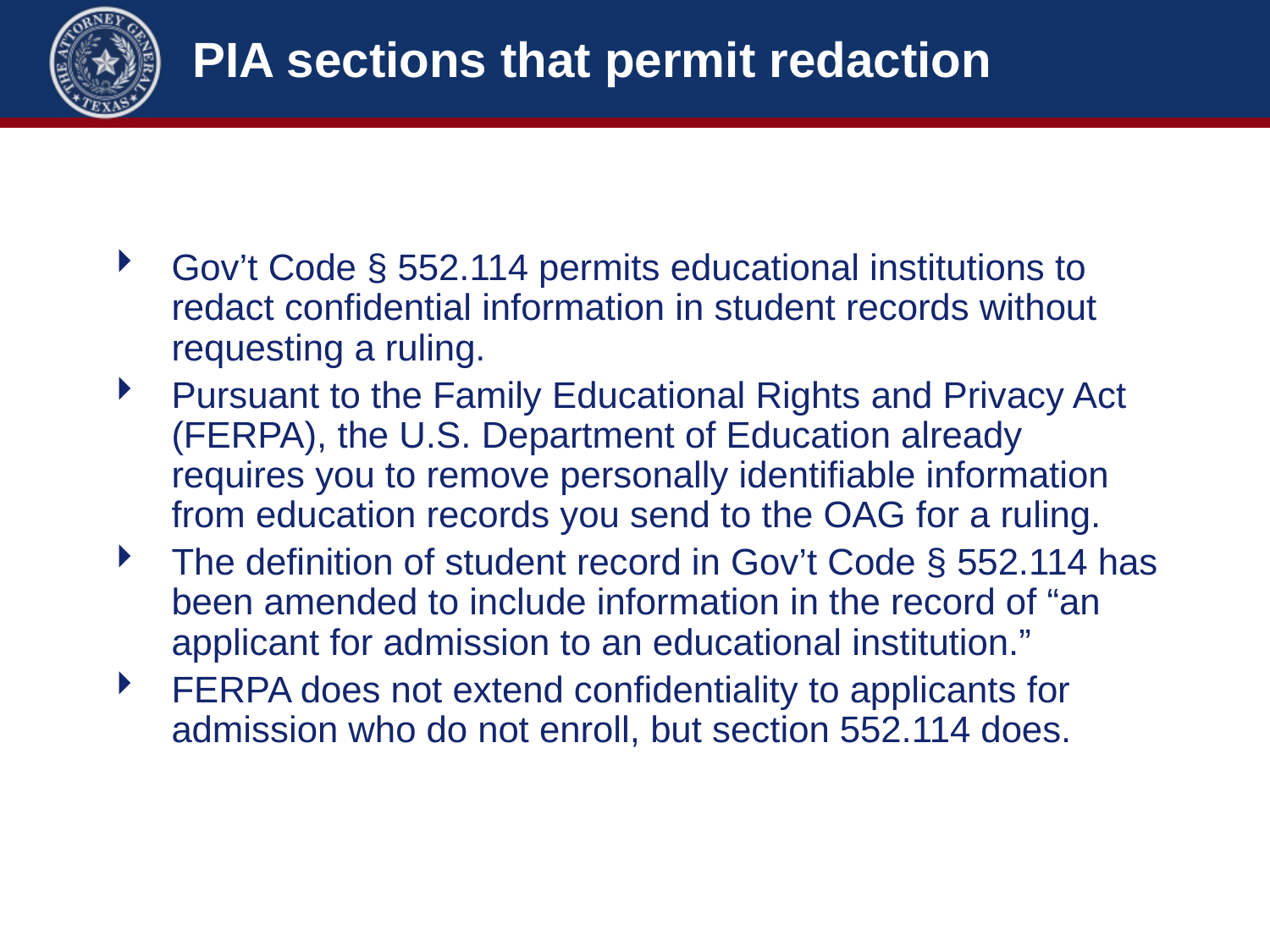

# PIA sections that permit redaction

Gov’t Code § 552.114 permits educational institutions to redact confidential information in student records without requesting a ruling.
Pursuant to the Family Educational Rights and Privacy Act (FERPA), the U.S. Department of Education already requires you to remove personally identifiable information from education records you send to the OAG for a ruling.
The definition of student record in Gov’t Code § 552.114 has been amended to include information in the record of “an applicant for admission to an educational institution.”
FERPA does not extend confidentiality to applicants for admission who do not enroll, but section 552.114 does.